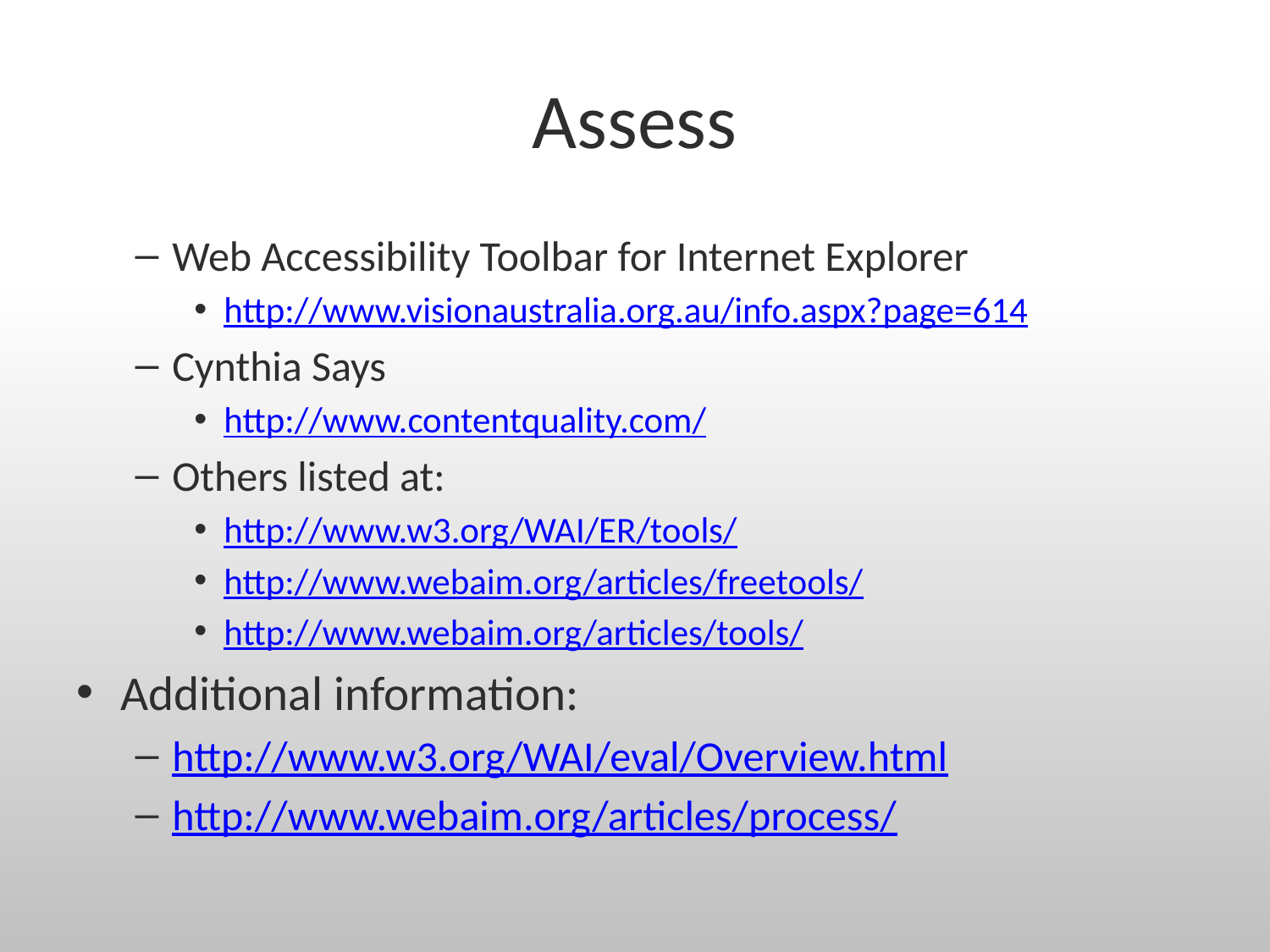

# Assess
Web Accessibility Toolbar for Internet Explorer
http://www.visionaustralia.org.au/info.aspx?page=614
Cynthia Says
http://www.contentquality.com/
Others listed at:
http://www.w3.org/WAI/ER/tools/
http://www.webaim.org/articles/freetools/
http://www.webaim.org/articles/tools/
Additional information:
http://www.w3.org/WAI/eval/Overview.html
http://www.webaim.org/articles/process/